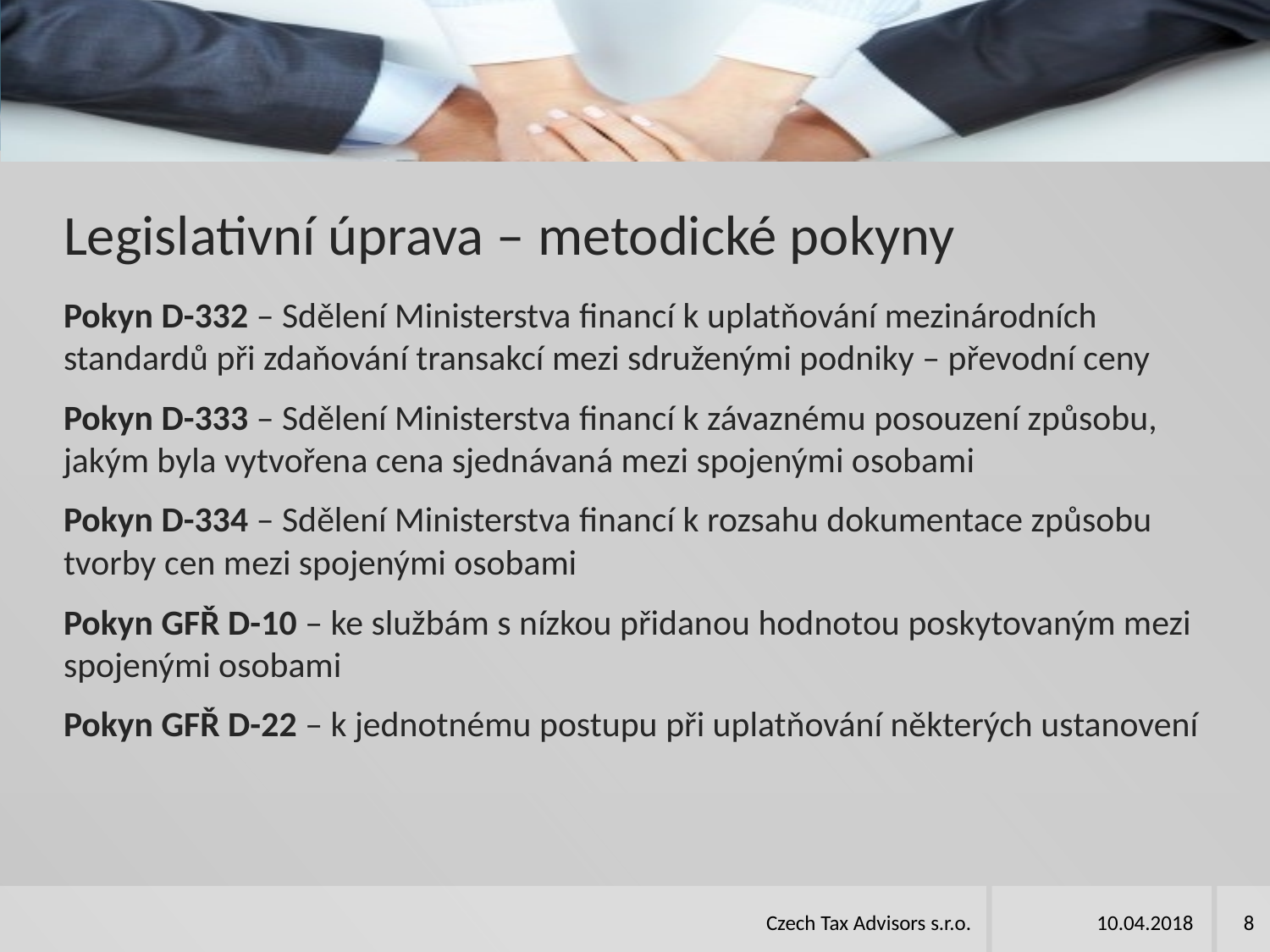

# Legislativní úprava – metodické pokyny
Pokyn D-332 – Sdělení Ministerstva financí k uplatňování mezinárodních standardů při zdaňování transakcí mezi sdruženými podniky – převodní ceny
Pokyn D-333 – Sdělení Ministerstva financí k závaznému posouzení způsobu, jakým byla vytvořena cena sjednávaná mezi spojenými osobami
Pokyn D-334 – Sdělení Ministerstva financí k rozsahu dokumentace způsobu tvorby cen mezi spojenými osobami
Pokyn GFŘ D-10 – ke službám s nízkou přidanou hodnotou poskytovaným mezi spojenými osobami
Pokyn GFŘ D-22 – k jednotnému postupu při uplatňování některých ustanovení

Czech Tax Advisors s.r.o.
10.04.2018
8